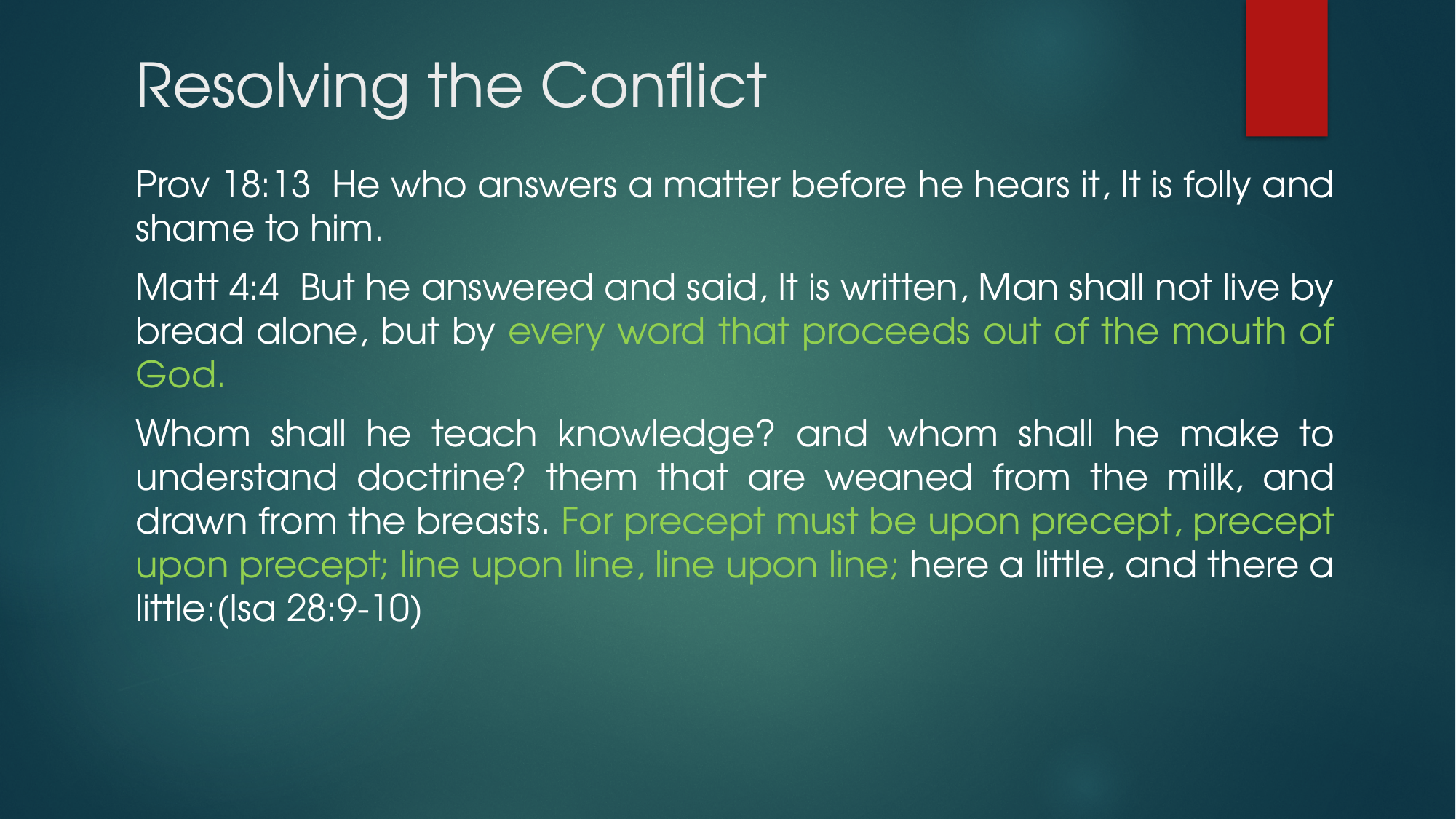

# Resolving the Conflict
Prov 18:13  He who answers a matter before he hears it, It is folly and shame to him.
Matt 4:4  But he answered and said, It is written, Man shall not live by bread alone, but by every word that proceeds out of the mouth of God.
Whom shall he teach knowledge? and whom shall he make to understand doctrine? them that are weaned from the milk, and drawn from the breasts. For precept must be upon precept, precept upon precept; line upon line, line upon line; here a little, and there a little:(Isa 28:9-10)